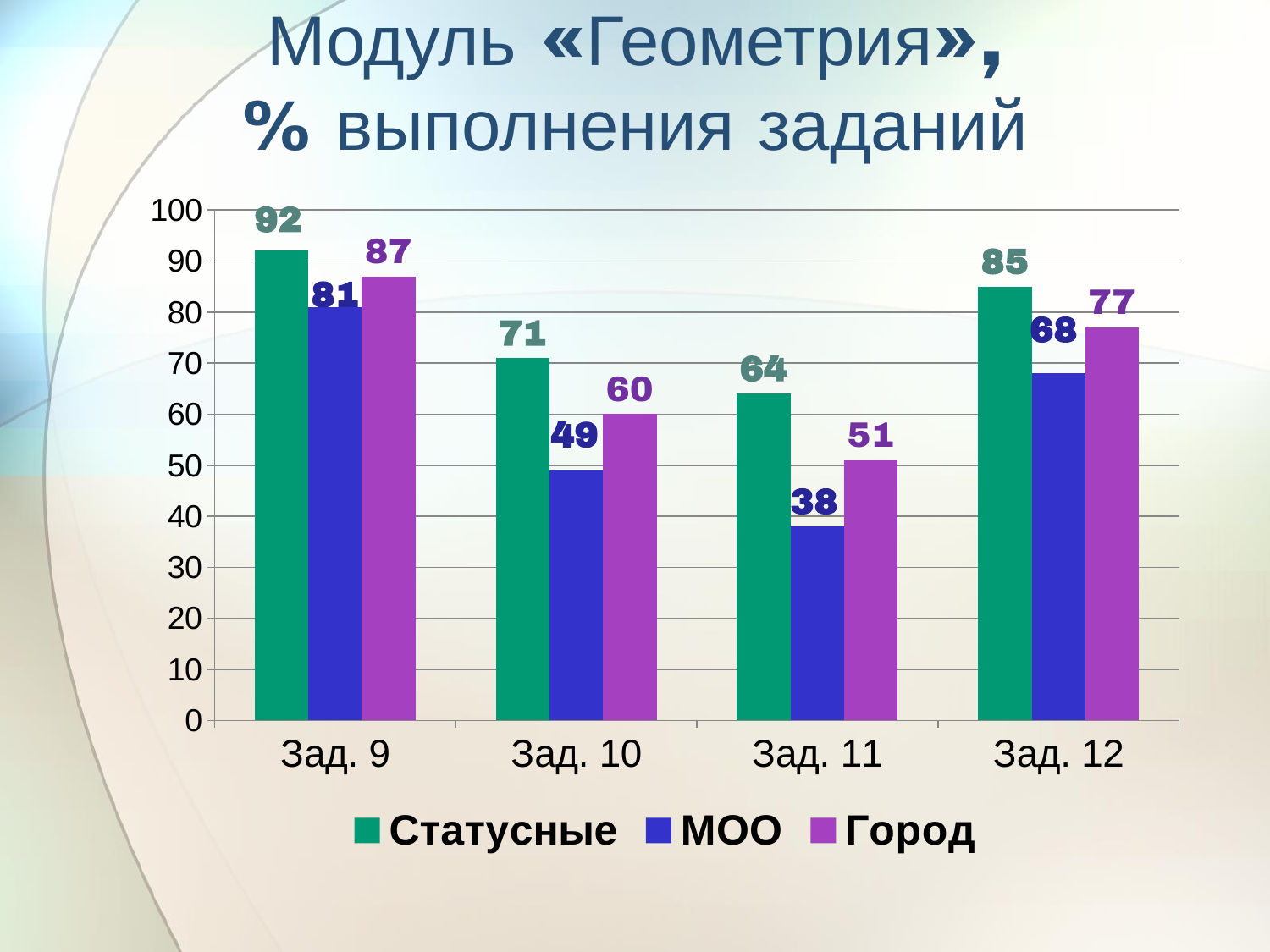

# Модуль «Геометрия», % выполнения заданий

### Chart

| Category | Статусные | МОО | Город |
|---|---|---|---|
| Зад. 9 | 92.0 | 81.0 | 87.0 |
| Зад. 10 | 71.0 | 49.0 | 60.0 |
| Зад. 11 | 64.0 | 38.0 | 51.0 |
| Зад. 12 | 85.0 | 68.0 | 77.0 |